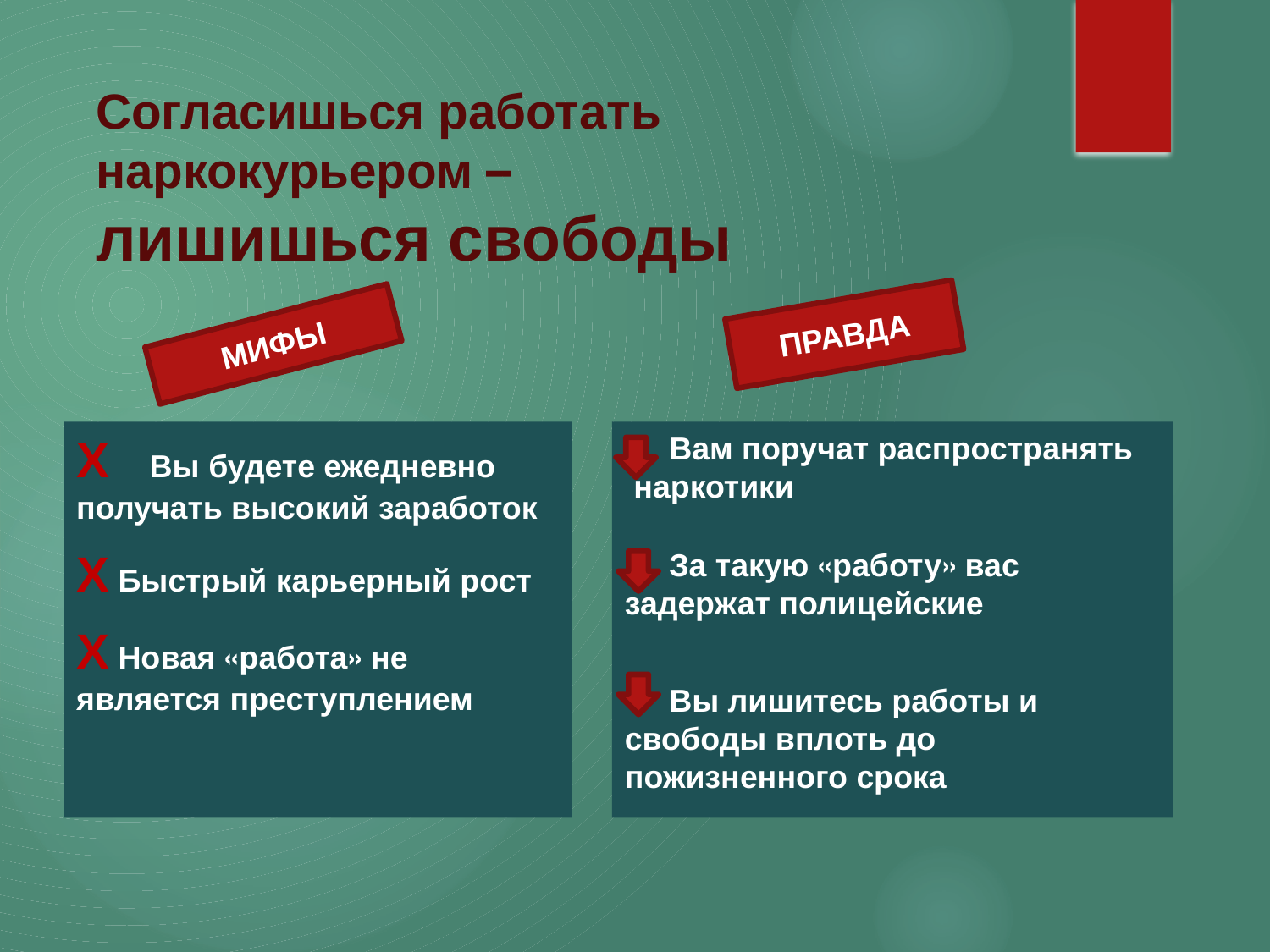

# Согласишься работать наркокурьером – лишишься свободы

ПРАВДА

МИФЫ

Х    Вы будете ежедневно   получать высокий заработок
Х Быстрый карьерный рост
Х Новая «работа» не является преступлением
     Вам поручат распространять     наркотики

     За такую «работу» вас задержат полицейские

     Вы лишитесь работы и свободы вплоть до пожизненного срока